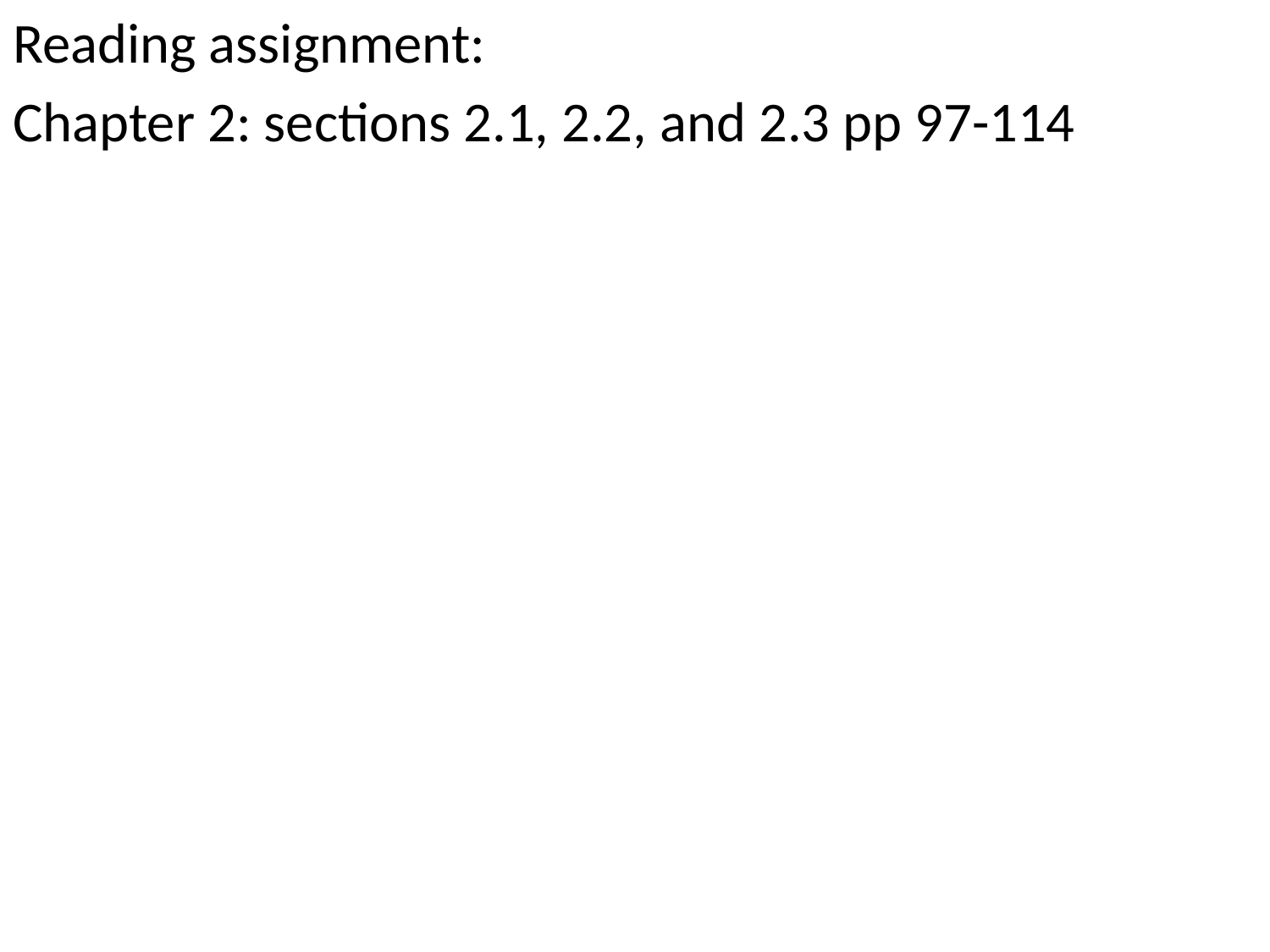

Reading assignment:
Chapter 2: sections 2.1, 2.2, and 2.3 pp 97-114